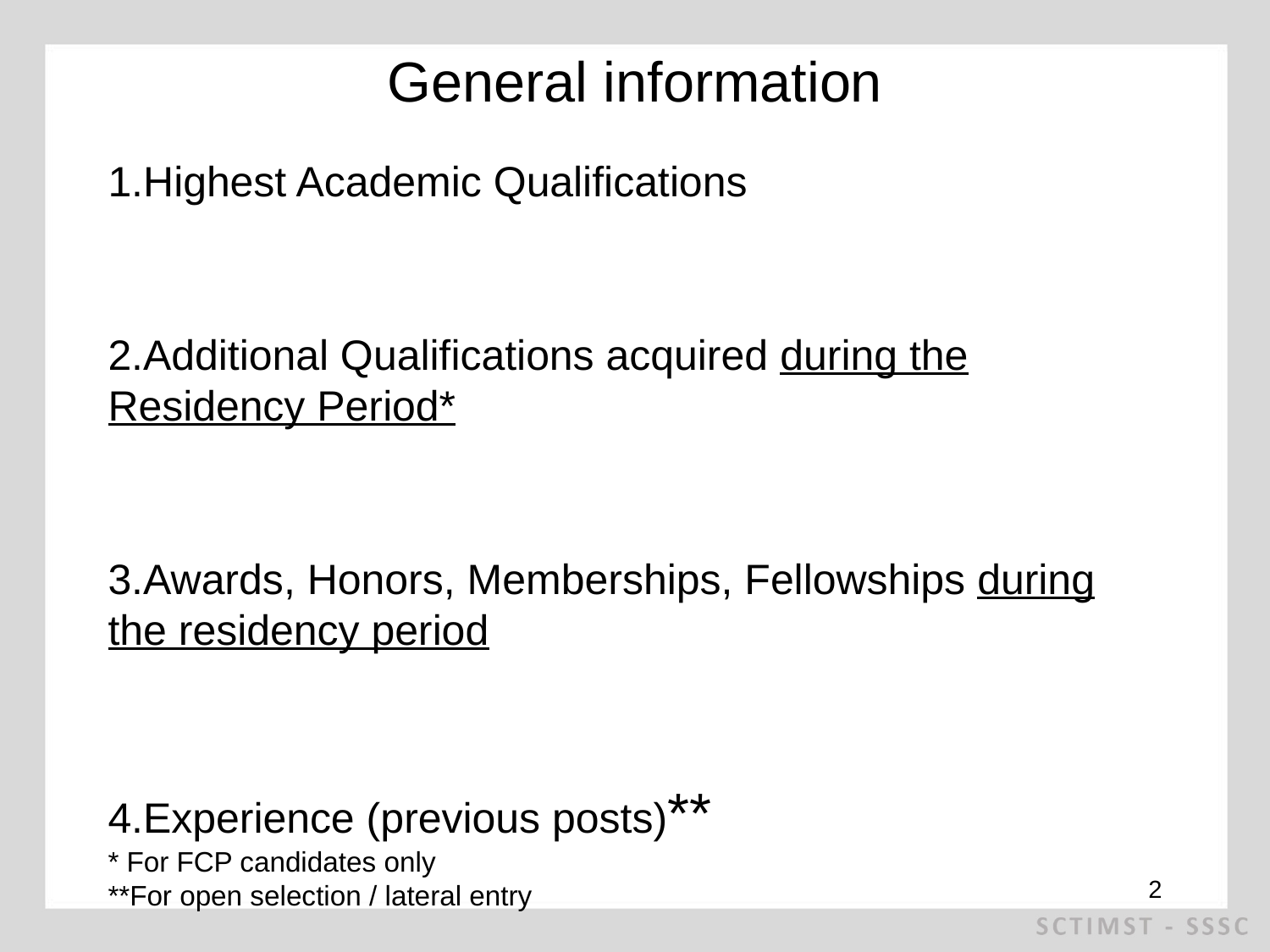

# General information
Highest Academic Qualifications

Additional Qualifications acquired during the Residency Period*

Awards, Honors, Memberships, Fellowships during the residency period

Experience (previous posts)**
* For FCP candidates only
**For open selection / lateral entry

2